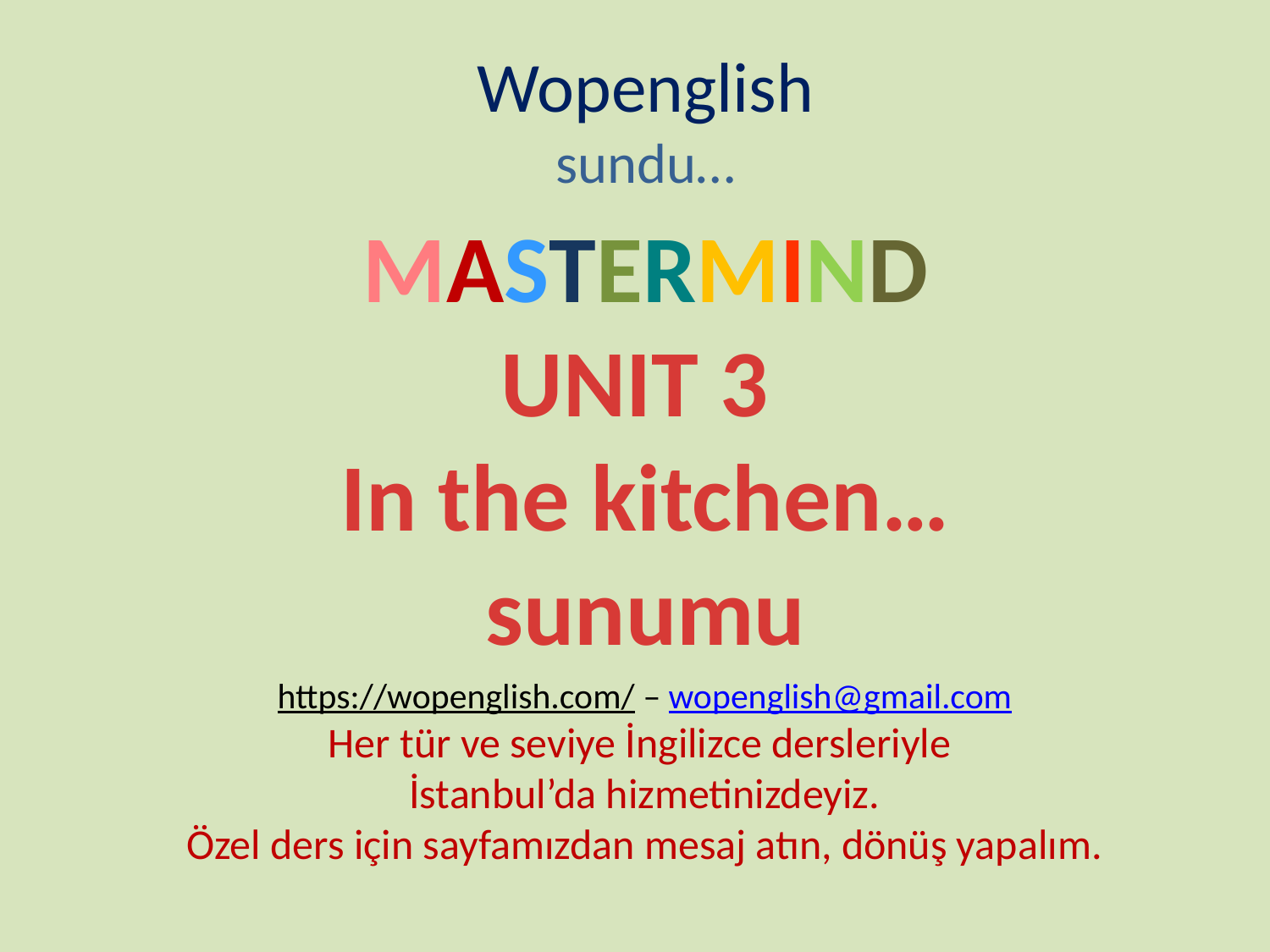

Wopenglish
sundu…
MASTERMIND
UNIT 3
In the kitchen…
sunumu
https://wopenglish.com/ – wopenglish@gmail.com
Her tür ve seviye İngilizce dersleriyle
İstanbul’da hizmetinizdeyiz.
Özel ders için sayfamızdan mesaj atın, dönüş yapalım.